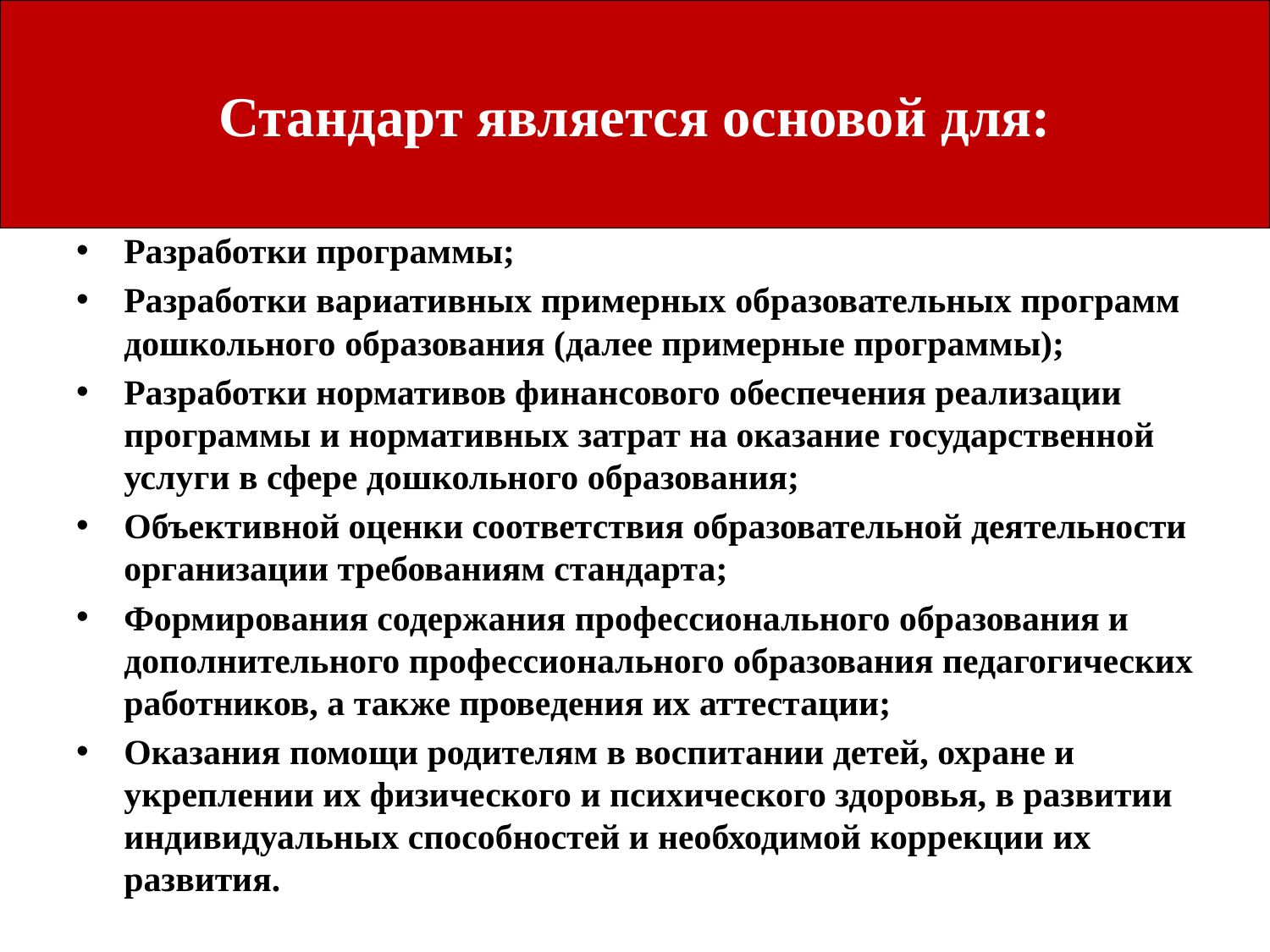

# Стандарт является основой для:
Разработки программы;
Разработки вариативных примерных образовательных программ дошкольного образования (далее примерные программы);
Разработки нормативов финансового обеспечения реализации программы и нормативных затрат на оказание государственной  услуги в сфере дошкольного образования;
Объективной оценки соответствия образовательной деятельности организации требованиям стандарта;
Формирования содержания профессионального образования и дополнительного профессионального образования педагогических работников, а также проведения их аттестации;
Оказания помощи родителям в воспитании детей, охране и укреплении их физического и психического здоровья, в развитии индивидуальных способностей и необходимой коррекции их развития.